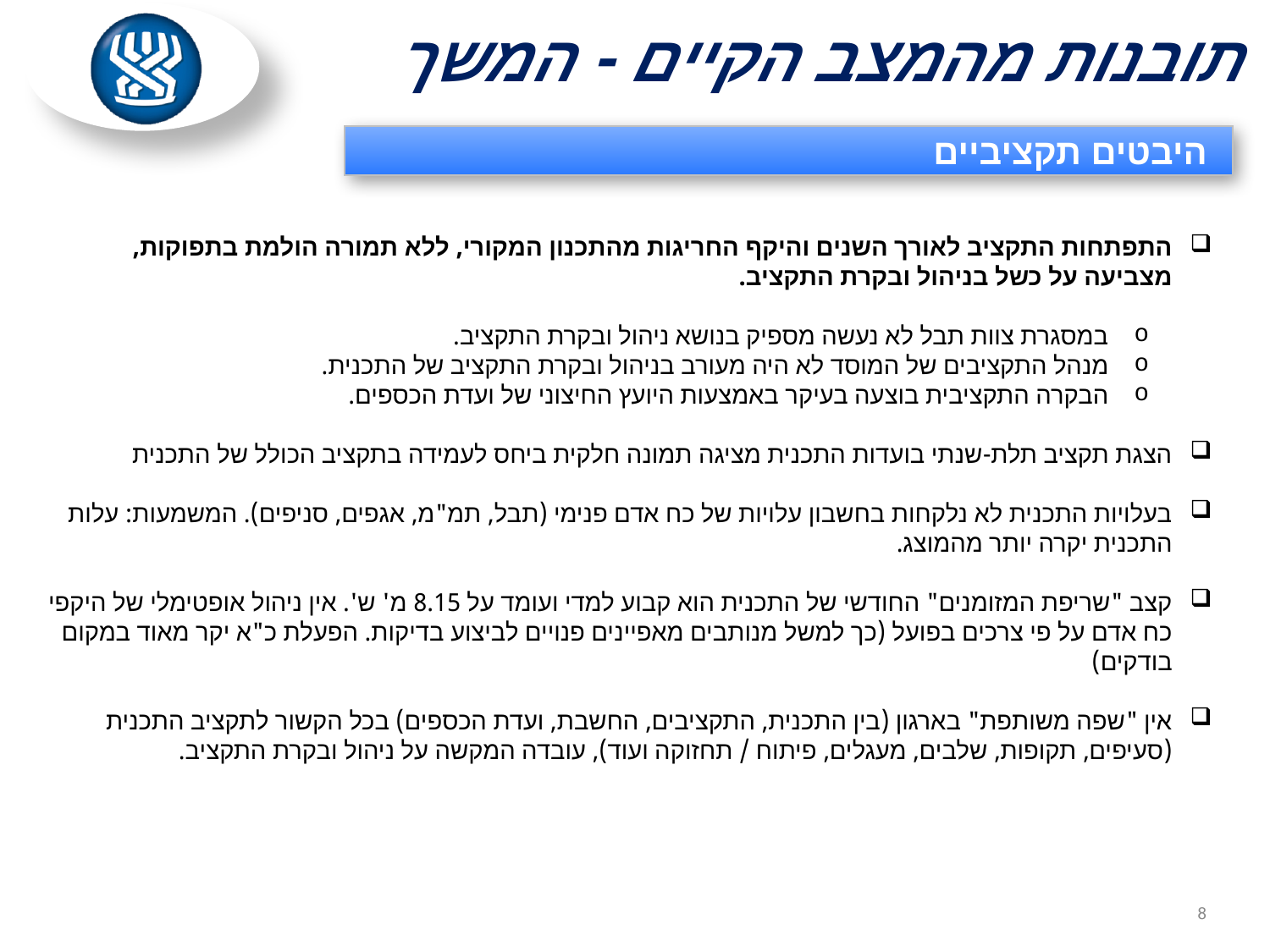

# תובנות מהמצב הקיים - המשך
היבטים תקציביים
התפתחות התקציב לאורך השנים והיקף החריגות מהתכנון המקורי, ללא תמורה הולמת בתפוקות, מצביעה על כשל בניהול ובקרת התקציב.

במסגרת צוות תבל לא נעשה מספיק בנושא ניהול ובקרת התקציב.
מנהל התקציבים של המוסד לא היה מעורב בניהול ובקרת התקציב של התכנית.
הבקרה התקציבית בוצעה בעיקר באמצעות היועץ החיצוני של ועדת הכספים.

הצגת תקציב תלת-שנתי בועדות התכנית מציגה תמונה חלקית ביחס לעמידה בתקציב הכולל של התכנית

בעלויות התכנית לא נלקחות בחשבון עלויות של כח אדם פנימי (תבל, תמ"מ, אגפים, סניפים). המשמעות: עלות התכנית יקרה יותר מהמוצג.

קצב "שריפת המזומנים" החודשי של התכנית הוא קבוע למדי ועומד על 8.15 מ' ש'. אין ניהול אופטימלי של היקפי כח אדם על פי צרכים בפועל (כך למשל מנותבים מאפיינים פנויים לביצוע בדיקות. הפעלת כ"א יקר מאוד במקום בודקים)

אין "שפה משותפת" בארגון (בין התכנית, התקציבים, החשבת, ועדת הכספים) בכל הקשור לתקציב התכנית (סעיפים, תקופות, שלבים, מעגלים, פיתוח / תחזוקה ועוד), עובדה המקשה על ניהול ובקרת התקציב.

8